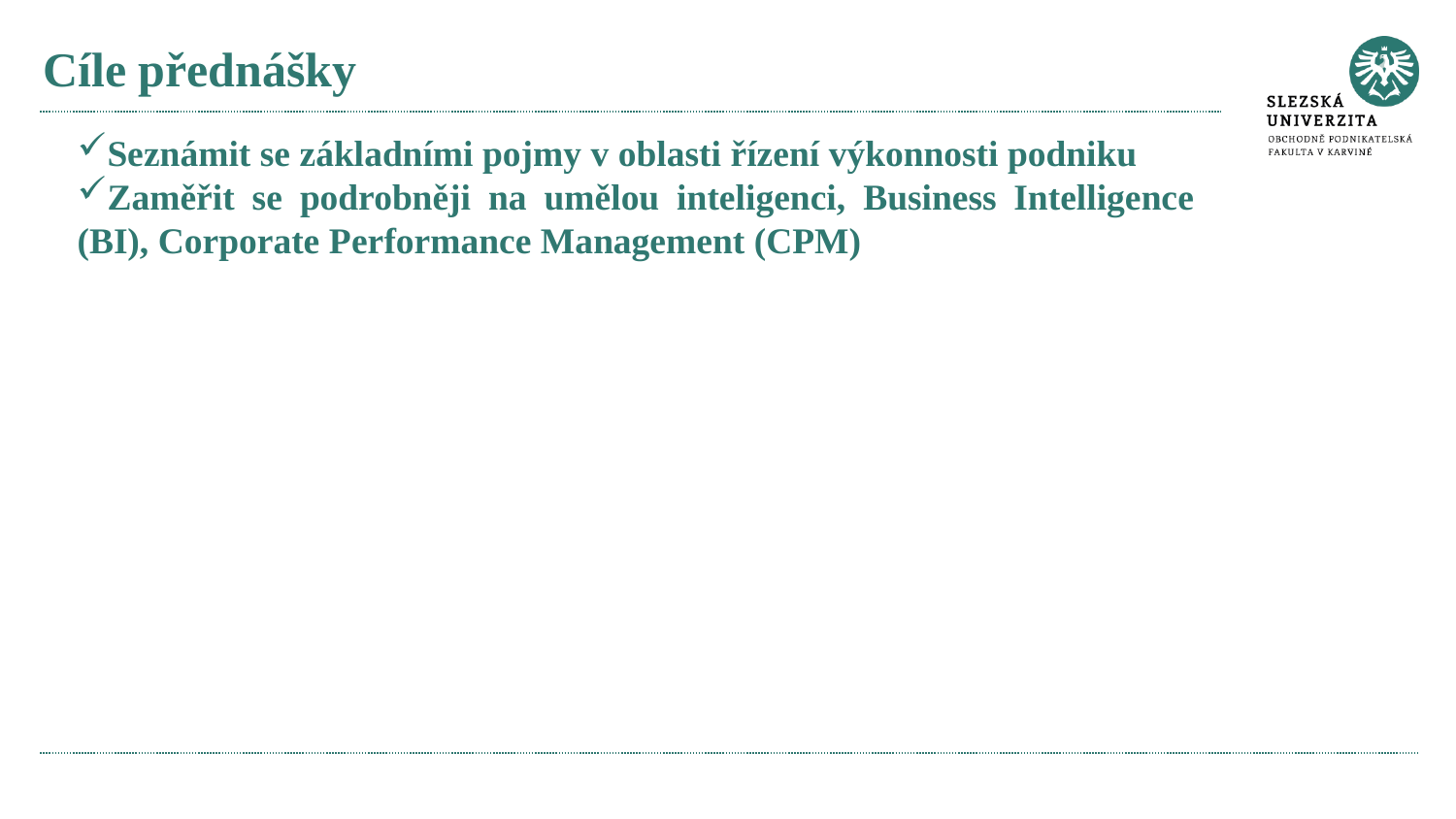

# Cíle přednášky
Seznámit se základními pojmy v oblasti řízení výkonnosti podniku
Zaměřit se podrobněji na umělou inteligenci, Business Intelligence (BI), Corporate Performance Management (CPM)